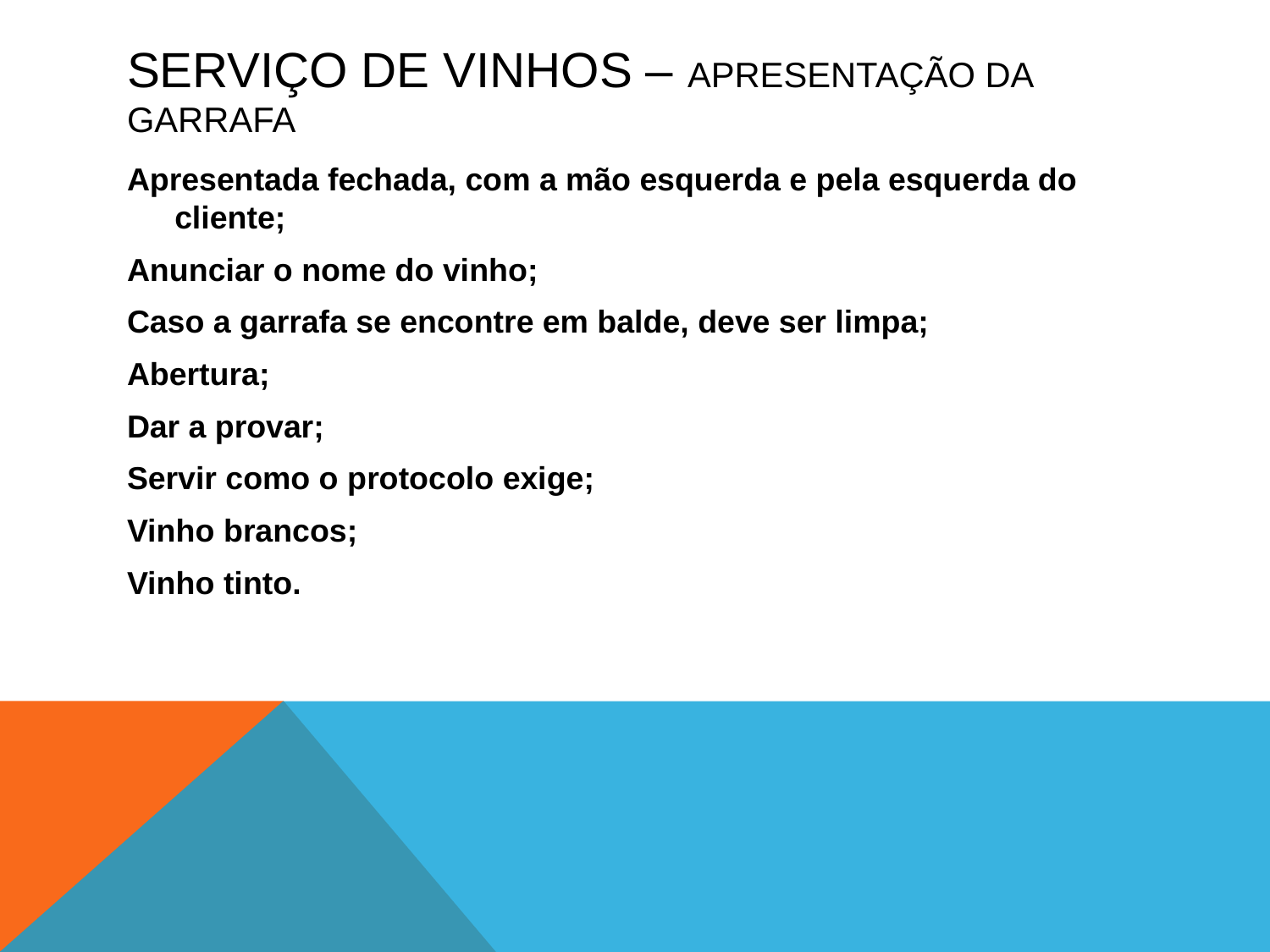

# Serviço de vinhos – Apresentação da Garrafa
Apresentada fechada, com a mão esquerda e pela esquerda do cliente;
Anunciar o nome do vinho;
Caso a garrafa se encontre em balde, deve ser limpa;
Abertura;
Dar a provar;
Servir como o protocolo exige;
Vinho brancos;
Vinho tinto.